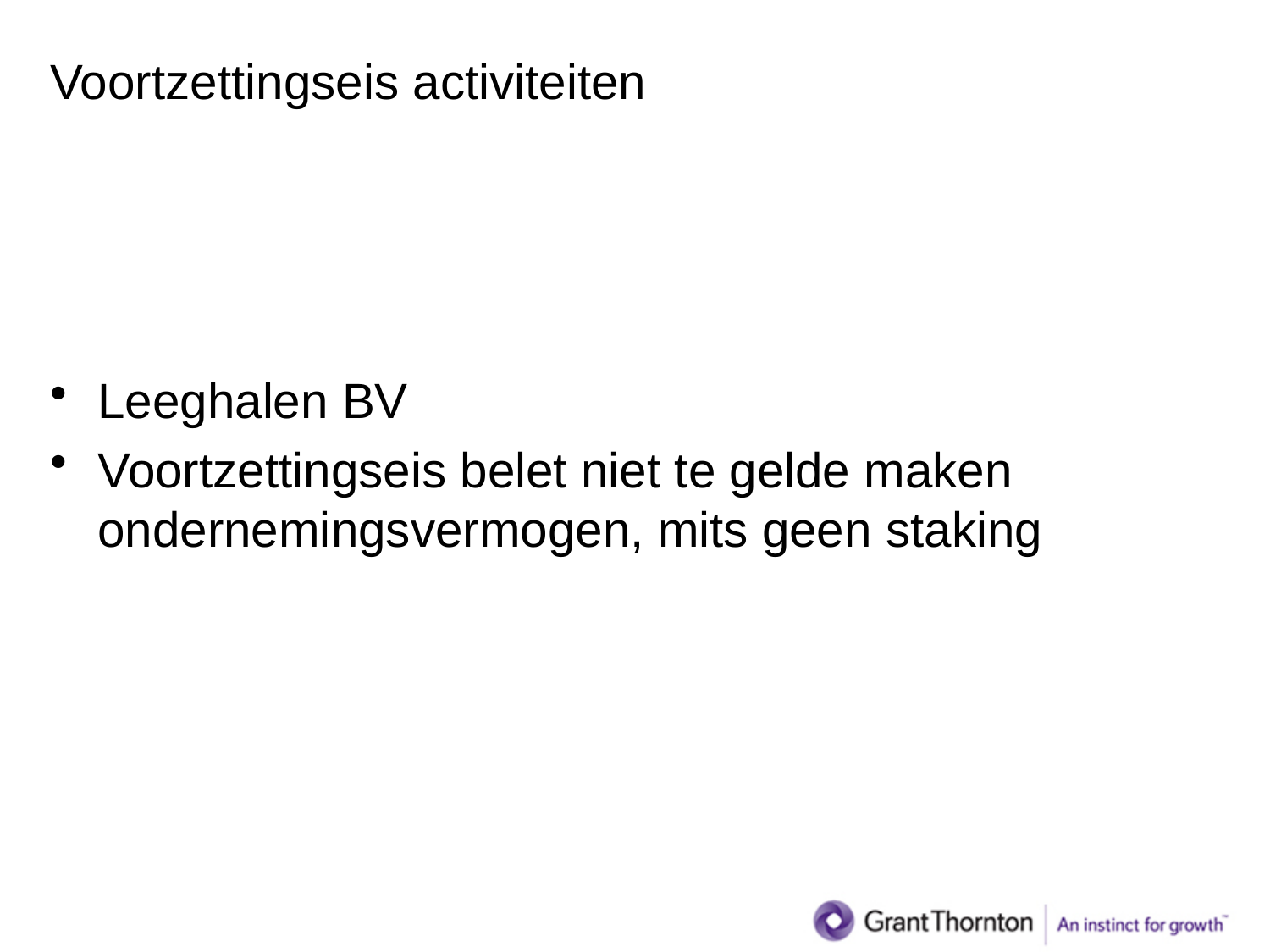

# Voortzettingseis activiteiten

Leeghalen BV
Voortzettingseis belet niet te gelde maken ondernemingsvermogen, mits geen staking